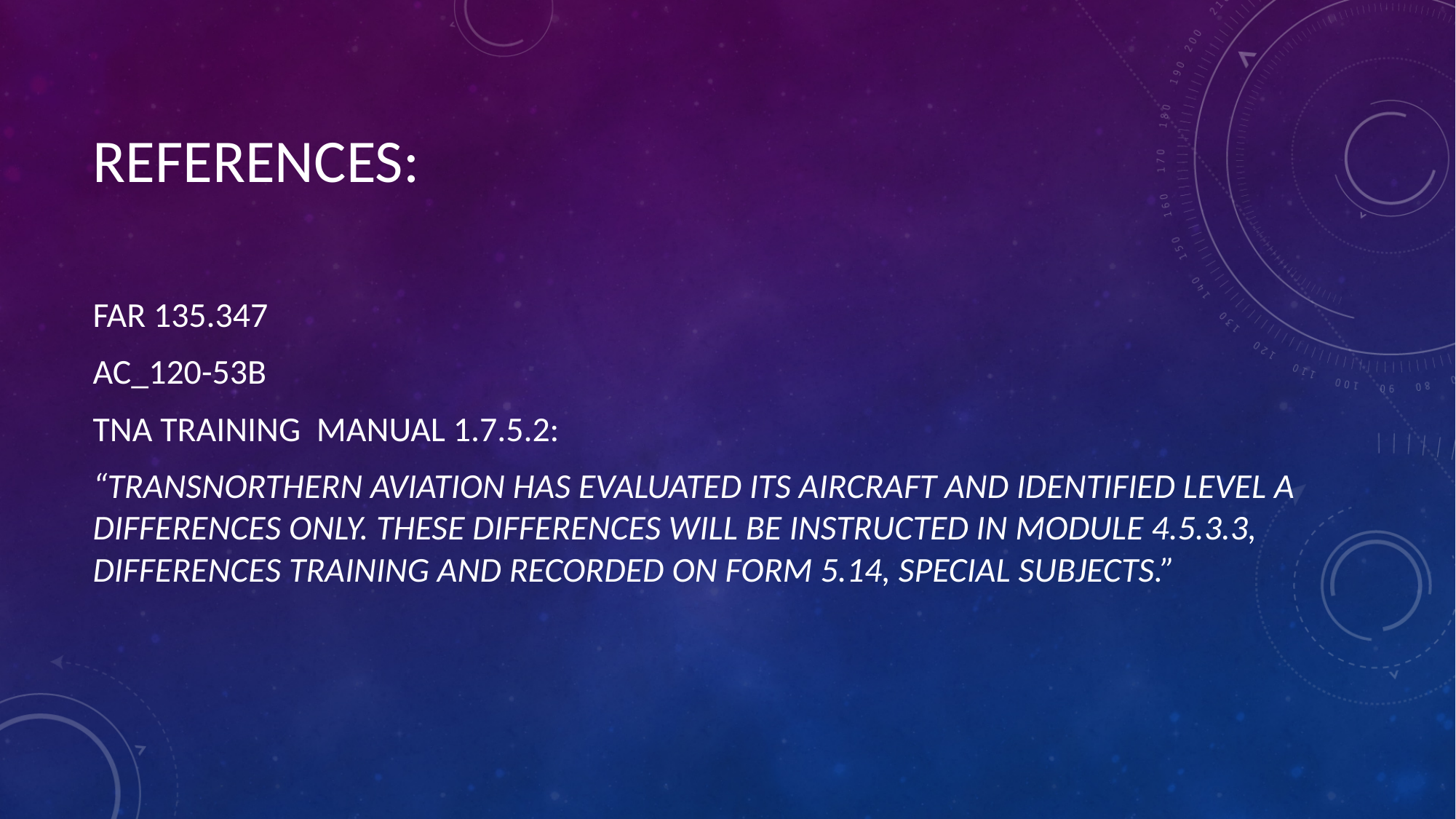

# References:
Far 135.347
Ac_120-53b
TNA training  manual 1.7.5.2:
“TransNorthern Aviation has evaluated its aircraft and identified Level A differences only. These differences will be instructed in module 4.5.3.3, Differences Training and recorded on form 5.14, Special Subjects.”